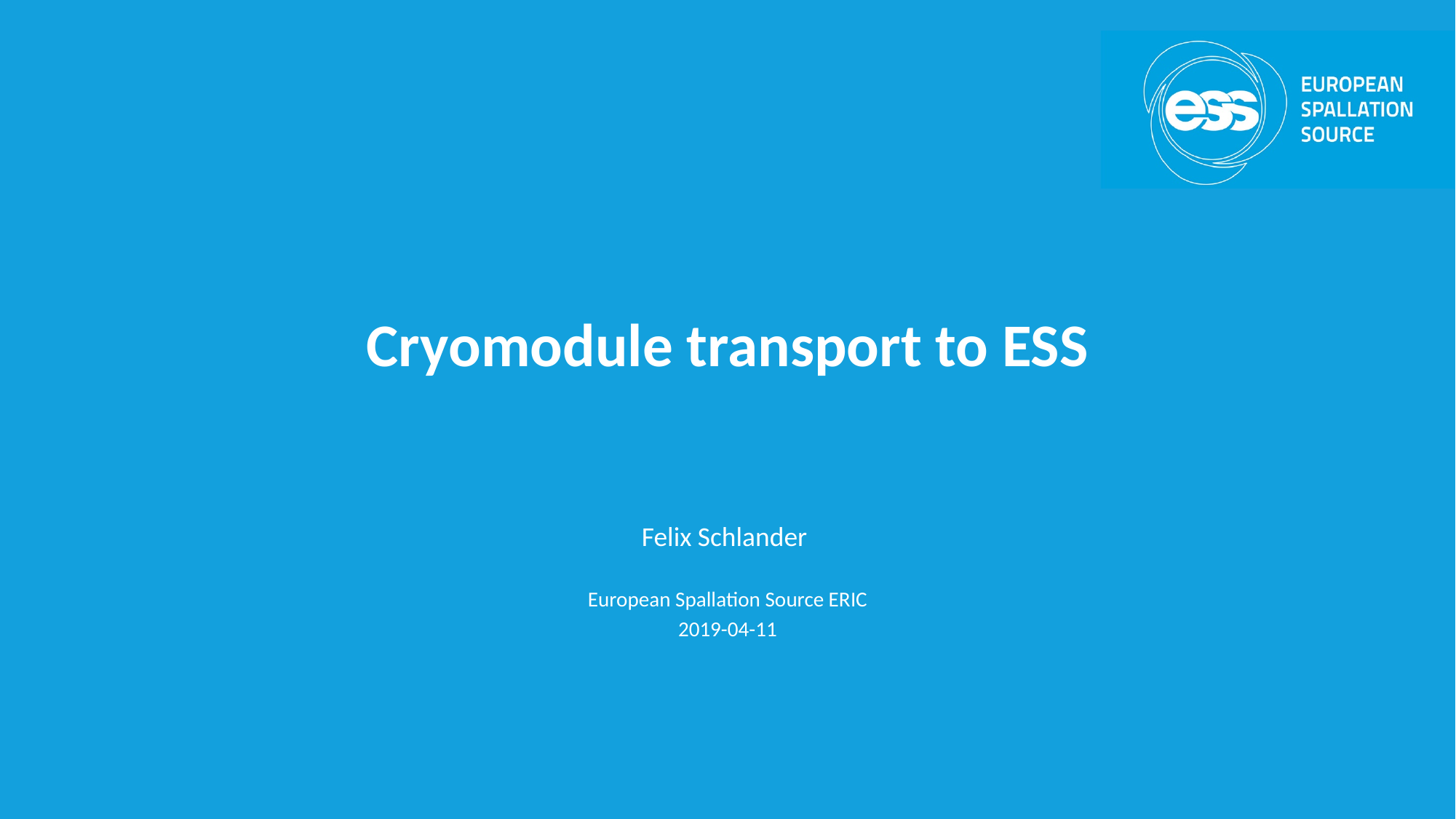

# Cryomodule transport to ESS

Felix Schlander

European Spallation Source ERIC
2019-04-11